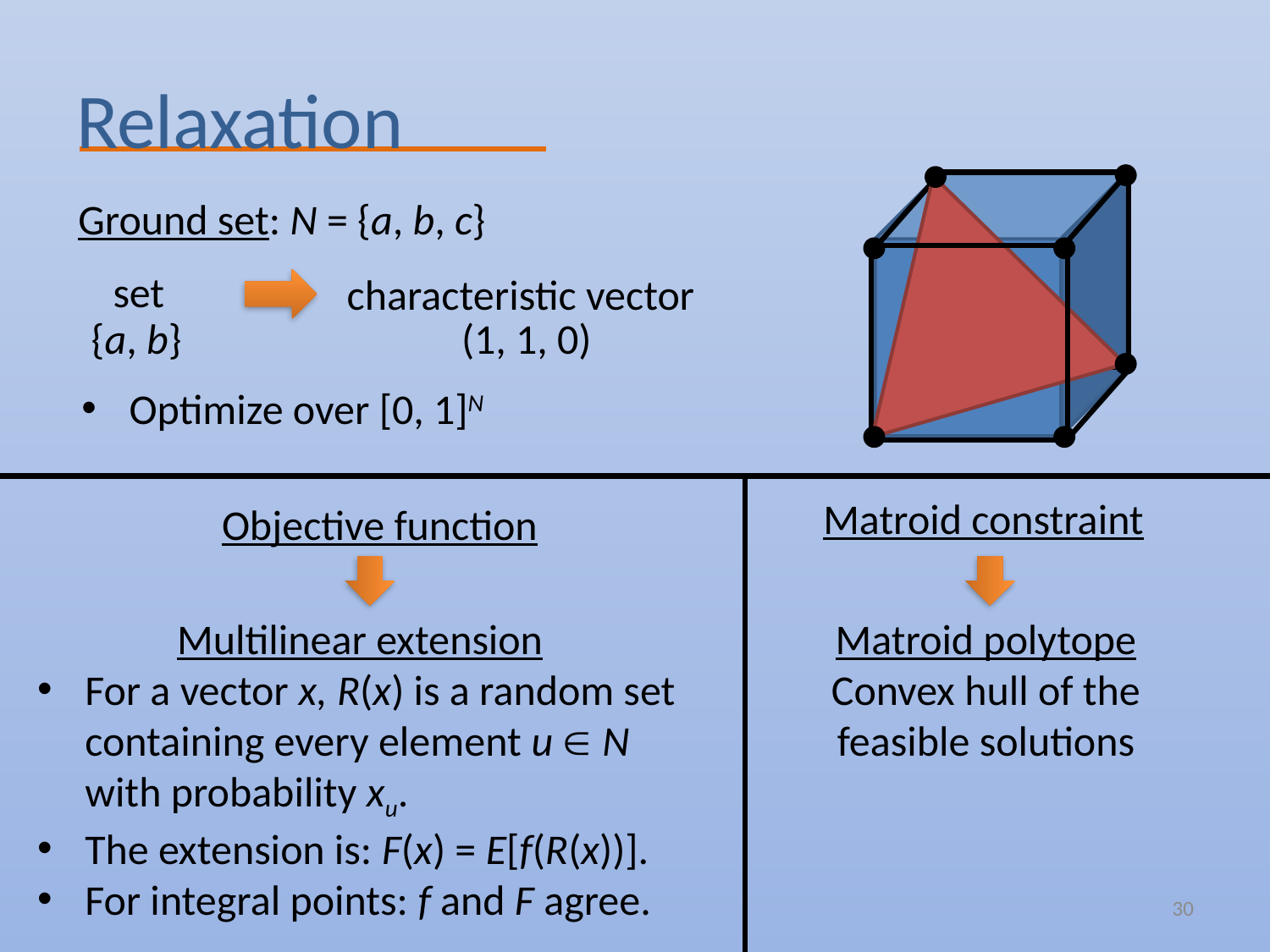

# Relaxation

Ground set: N = {a, b, c}
set
characteristic vector

{a, b}
(1, 1, 0)

Optimize over [0, 1]N

Matroid constraint
Objective function

Multilinear extension
For a vector x, R(x) is a random set containing every element u ∈ N with probability xu.
The extension is: F(x) = E[f(R(x))].
For integral points: f and F agree.
Matroid polytope Convex hull of the feasible solutions
30